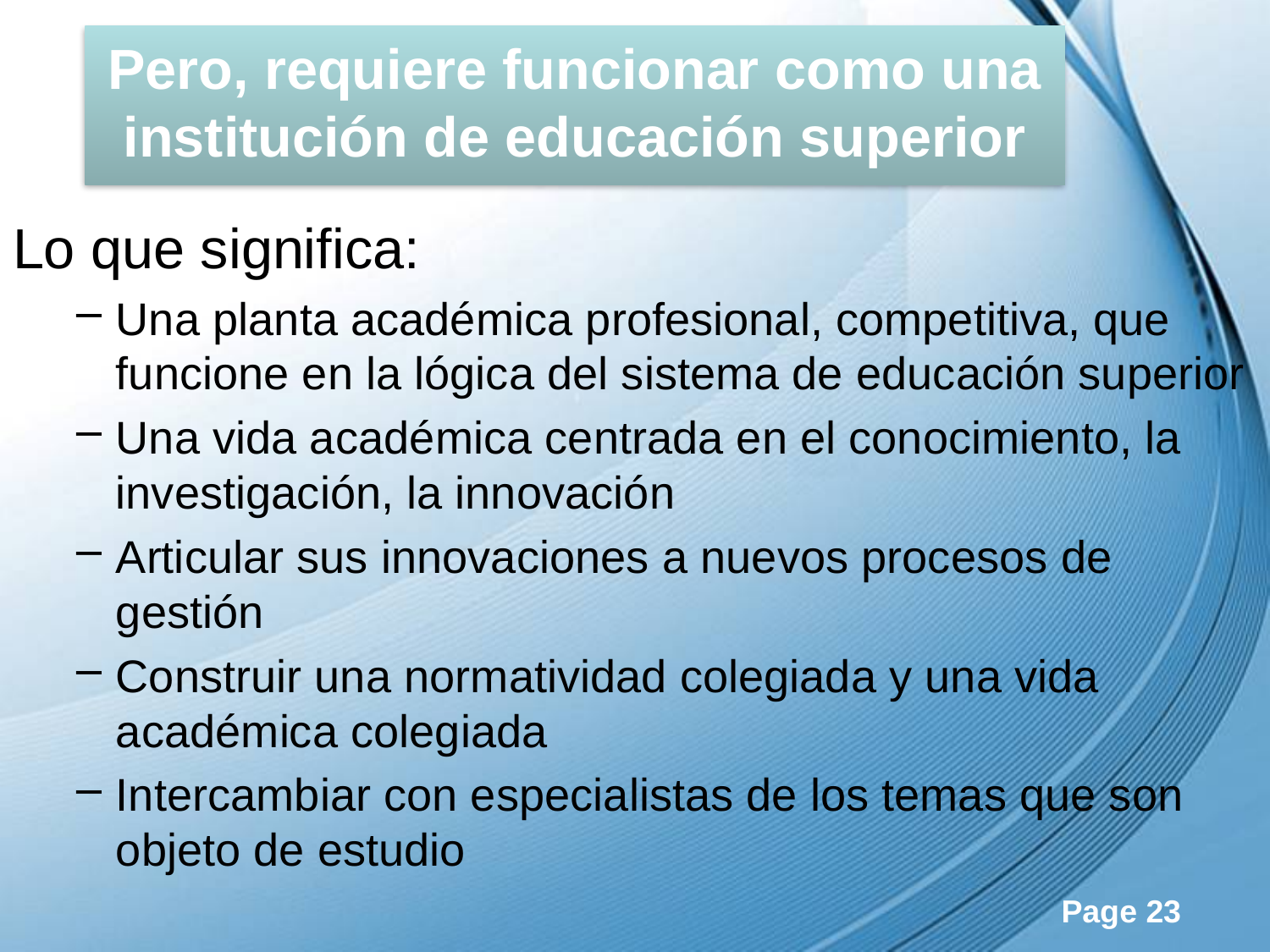

# Pero, requiere funcionar como una institución de educación superior
Lo que significa:
Una planta académica profesional, competitiva, que funcione en la lógica del sistema de educación superior
Una vida académica centrada en el conocimiento, la investigación, la innovación
Articular sus innovaciones a nuevos procesos de gestión
Construir una normatividad colegiada y una vida académica colegiada
Intercambiar con especialistas de los temas que son objeto de estudio